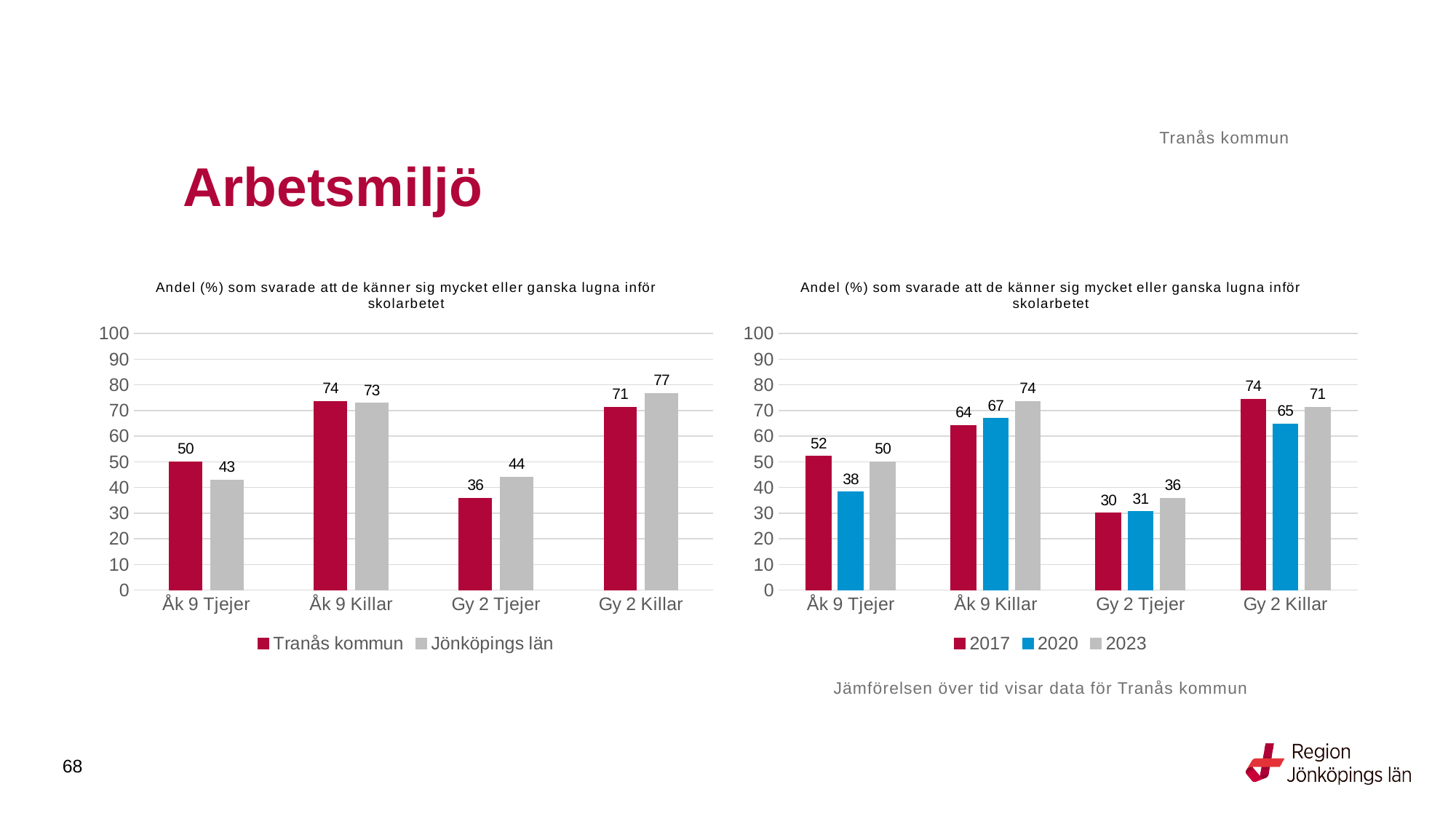

Tranås kommun
# Arbetsmiljö

### Chart: Andel (%) som svarade att de känner sig mycket eller ganska lugna inför skolarbetet

| Category | Tranås kommun | Jönköpings län |
|---|---|---|
| Åk 9 Tjejer | 50.0 | 42.9682 |
| Åk 9 Killar | 73.6264 | 72.8297 |
| Gy 2 Tjejer | 35.8025 | 44.069 |
| Gy 2 Killar | 71.3043 | 76.7782 |

### Chart: Andel (%) som svarade att de känner sig mycket eller ganska lugna inför skolarbetet

| Category | 2017 | 2020 | 2023 |
|---|---|---|---|
| Åk 9 Tjejer | 52.1739 | 38.3562 | 50.0 |
| Åk 9 Killar | 64.1791 | 66.9725 | 73.6264 |
| Gy 2 Tjejer | 30.0 | 30.5882 | 35.8025 |
| Gy 2 Killar | 74.4444 | 64.8148 | 71.3043 |
Jämförelsen över tid visar data för Tranås kommun
68